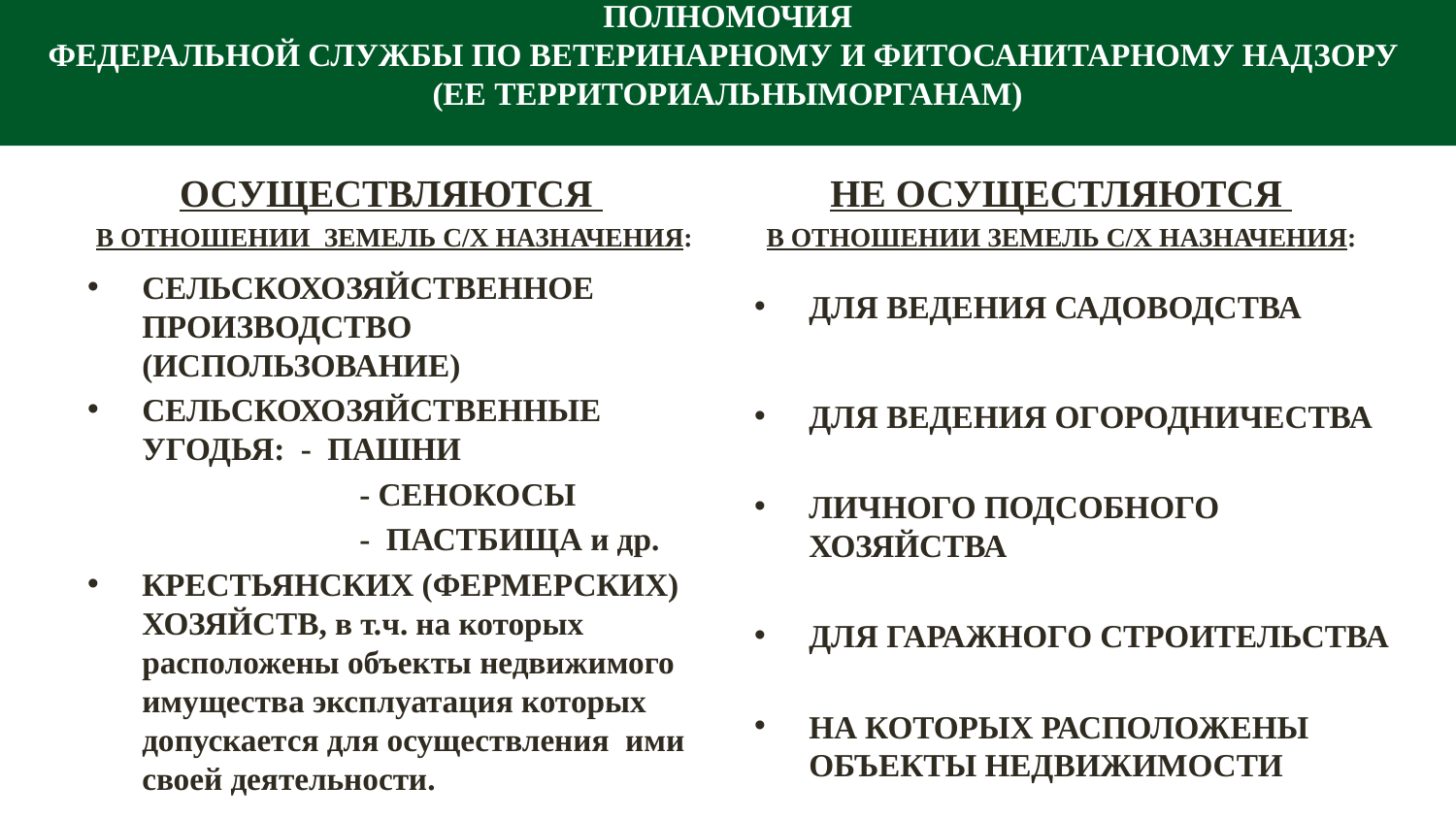

ПОЛНОМОЧИЯ
ФЕДЕРАЛЬНОЙ СЛУЖБЫ ПО ВЕТЕРИНАРНОМУ И ФИТОСАНИТАРНОМУ НАДЗОРУ
(ЕЕ ТЕРРИТОРИАЛЬНЫМОРГАНАМ)

ОСУЩЕСТВЛЯЮТСЯ
В ОТНОШЕНИИ  ЗЕМЕЛЬ С/Х НАЗНАЧЕНИЯ:
НЕ ОСУЩЕСТЛЯЮТСЯ
В ОТНОШЕНИИ ЗЕМЕЛЬ С/Х НАЗНАЧЕНИЯ:
СЕЛЬСКОХОЗЯЙСТВЕННОЕ ПРОИЗВОДСТВО  (ИСПОЛЬЗОВАНИЕ)
СЕЛЬСКОХОЗЯЙСТВЕННЫЕ УГОДЬЯ:  -  ПАШНИ
		         - СЕНОКОСЫ
		         -  ПАСТБИЩА и др.
КРЕСТЬЯНСКИХ (ФЕРМЕРСКИХ) ХОЗЯЙСТВ, в т.ч. на которых расположены объекты недвижимого имущества эксплуатация которых допускается для осуществления  ими своей деятельности.
ДЛЯ ВЕДЕНИЯ САДОВОДСТВА

ДЛЯ ВЕДЕНИЯ ОГОРОДНИЧЕСТВА

ЛИЧНОГО ПОДСОБНОГО ХОЗЯЙСТВА

ДЛЯ ГАРАЖНОГО СТРОИТЕЛЬСТВА

НА КОТОРЫХ РАСПОЛОЖЕНЫ ОБЪЕКТЫ НЕДВИЖИМОСТИ